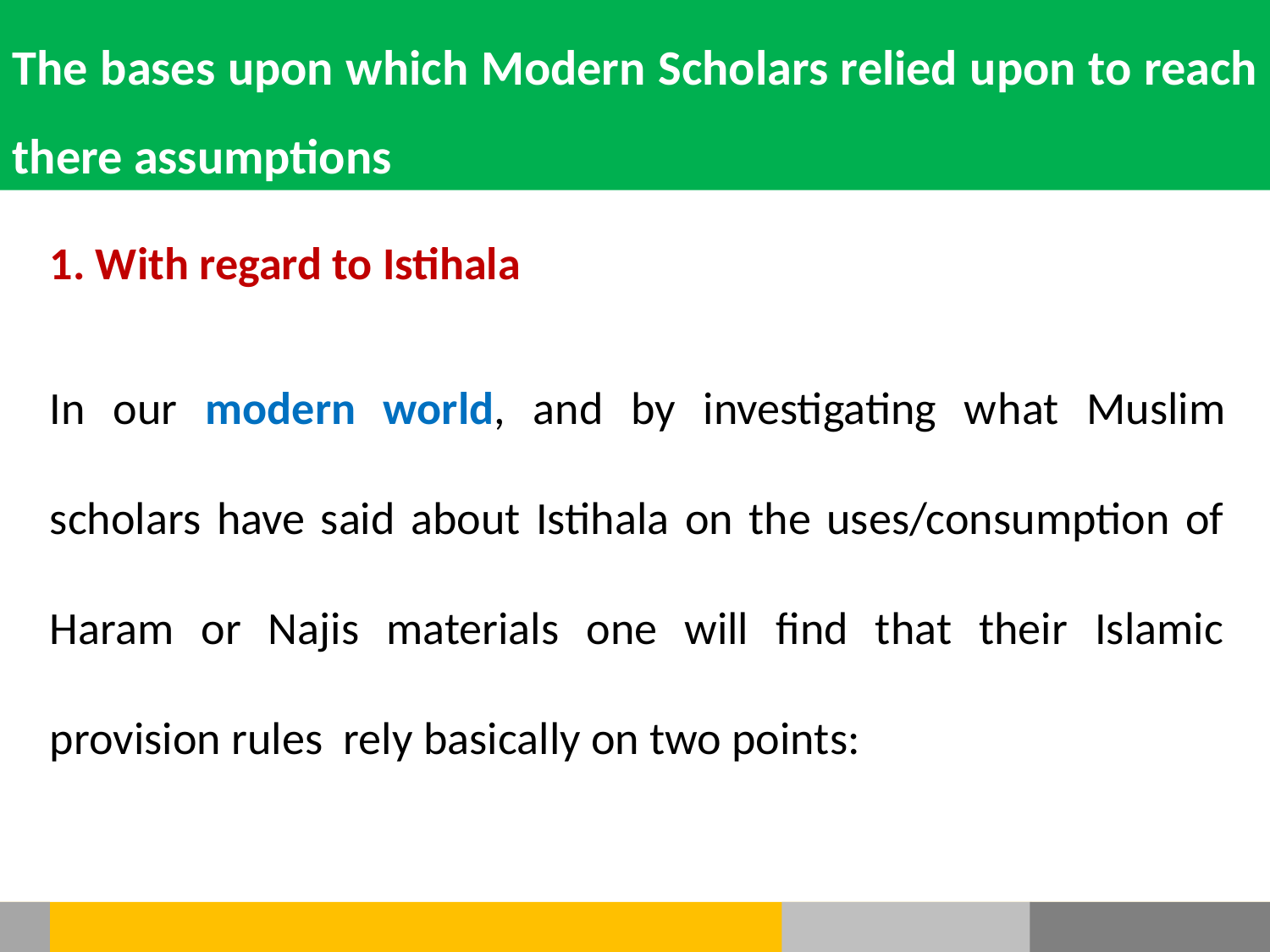

The bases upon which Modern Scholars relied upon to reach there assumptions
1. With regard to Istihala
In our modern world, and by investigating what Muslim scholars have said about Istihala on the uses/consumption of Haram or Najis materials one will find that their Islamic provision rules  rely basically on two points: